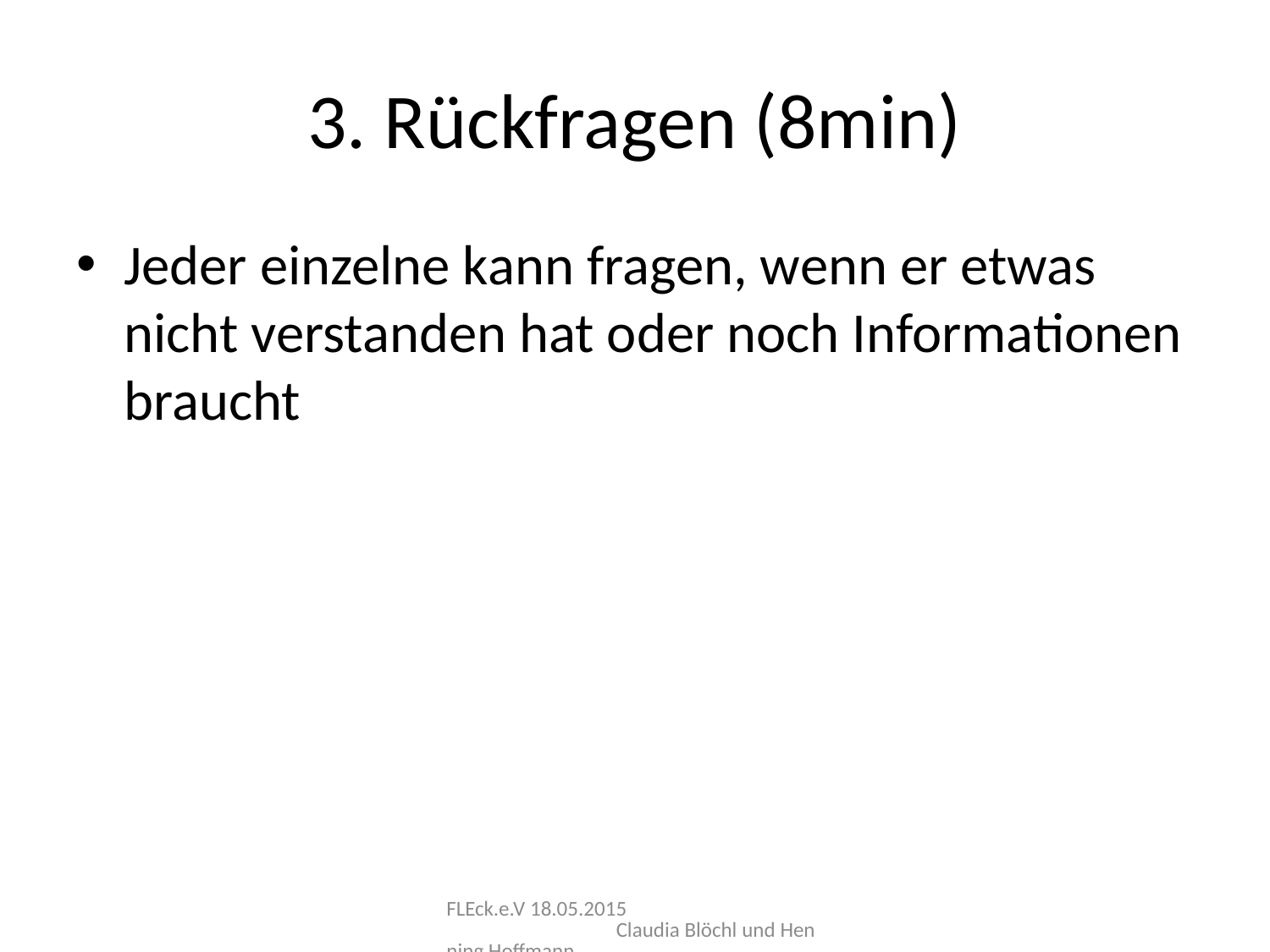

# 3. Rückfragen (8min)
Jeder einzelne kann fragen, wenn er etwas nicht verstanden hat oder noch Informationen braucht
FLEck.e.V 18.05.2015                                                                           Claudia Blöchl und Henning Hoffmann